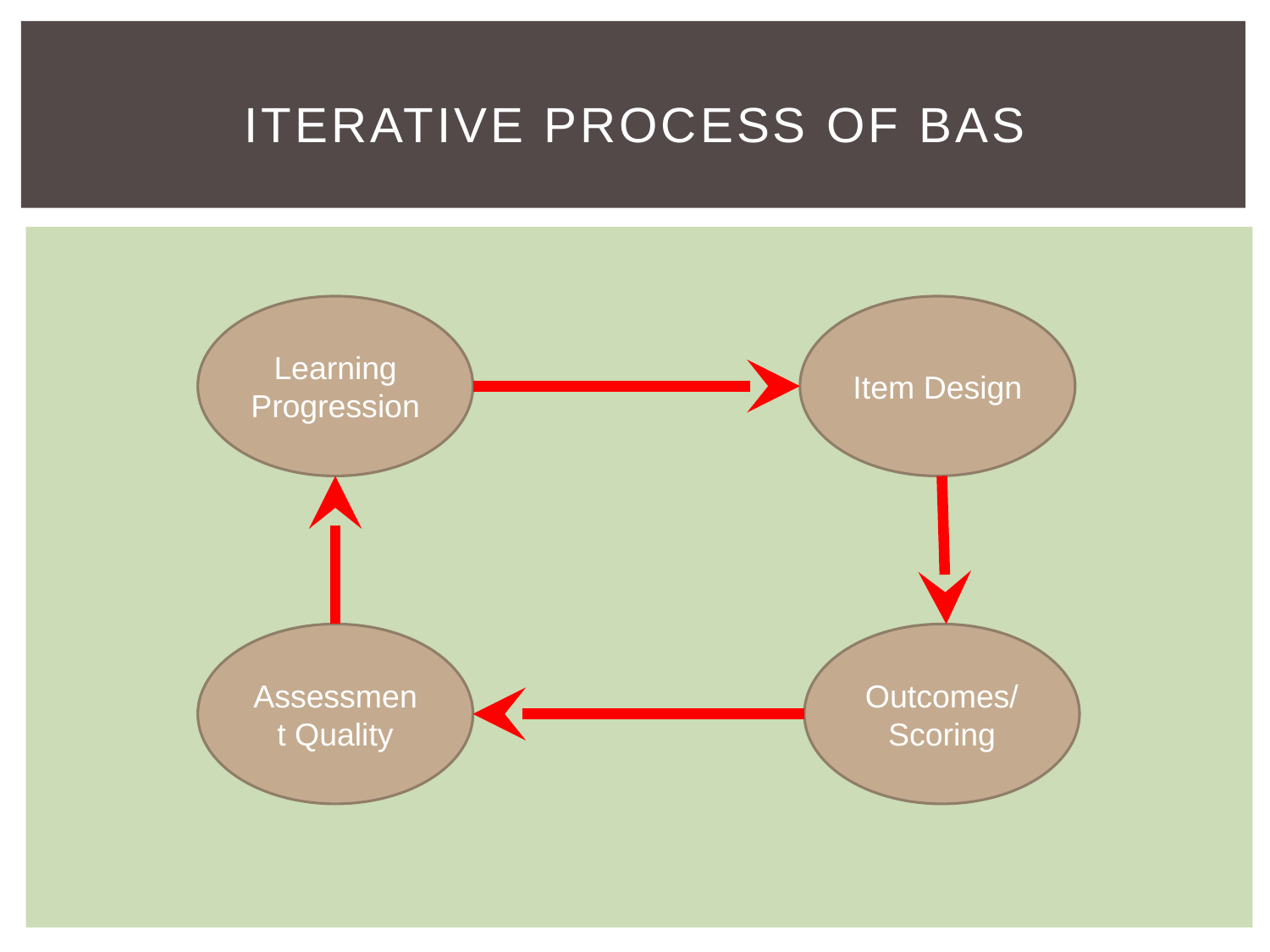

# Iterative process of bas
Learning Progression
Item Design
Assessment Quality
Outcomes/Scoring